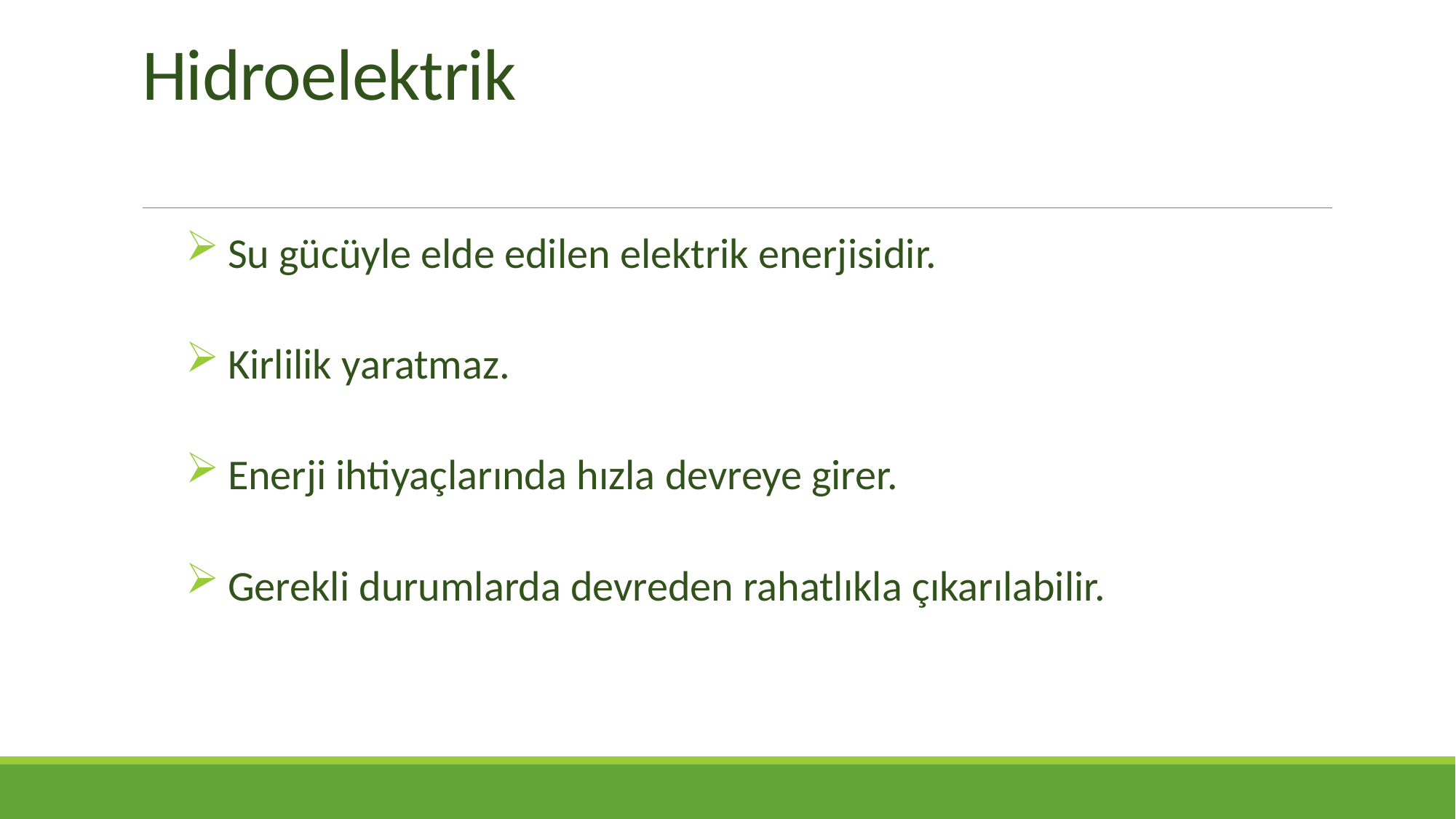

# Hidroelektrik
Su gücüyle elde edilen elektrik enerjisidir.
Kirlilik yaratmaz.
Enerji ihtiyaçlarında hızla devreye girer.
Gerekli durumlarda devreden rahatlıkla çıkarılabilir.